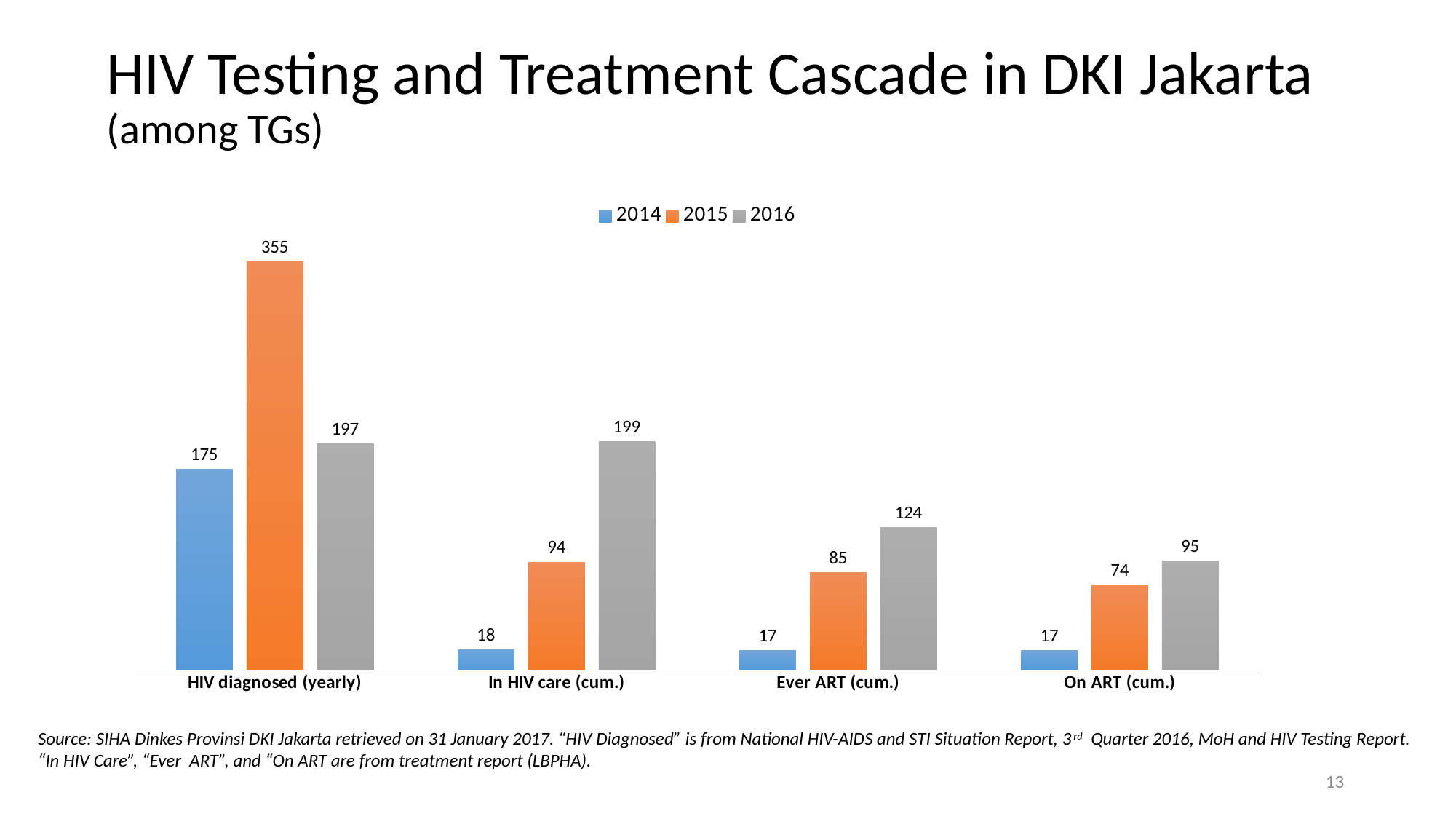

# HIV Testing and Treatment Cascade in DKI Jakarta (among TGs)

### Chart

| Category | 2014 | 2015 | 2016 |
|---|---|---|---|
| HIV diagnosed (yearly) | 175.0 | 355.0 | 197.0 |
| In HIV care (cum.) | 18.0 | 94.0 | 199.0 |
| Ever ART (cum.) | 17.0 | 85.0 | 124.0 |
| On ART (cum.) | 17.0 | 74.0 | 95.0 |
Source: SIHA Dinkes Provinsi DKI Jakarta retrieved on 31 January 2017. “HIV Diagnosed” is from National HIV-AIDS and STI Situation Report, 3rd  Quarter 2016, MoH and HIV Testing Report. “In HIV Care”, “Ever  ART”, and “On ART are from treatment report (LBPHA).
13